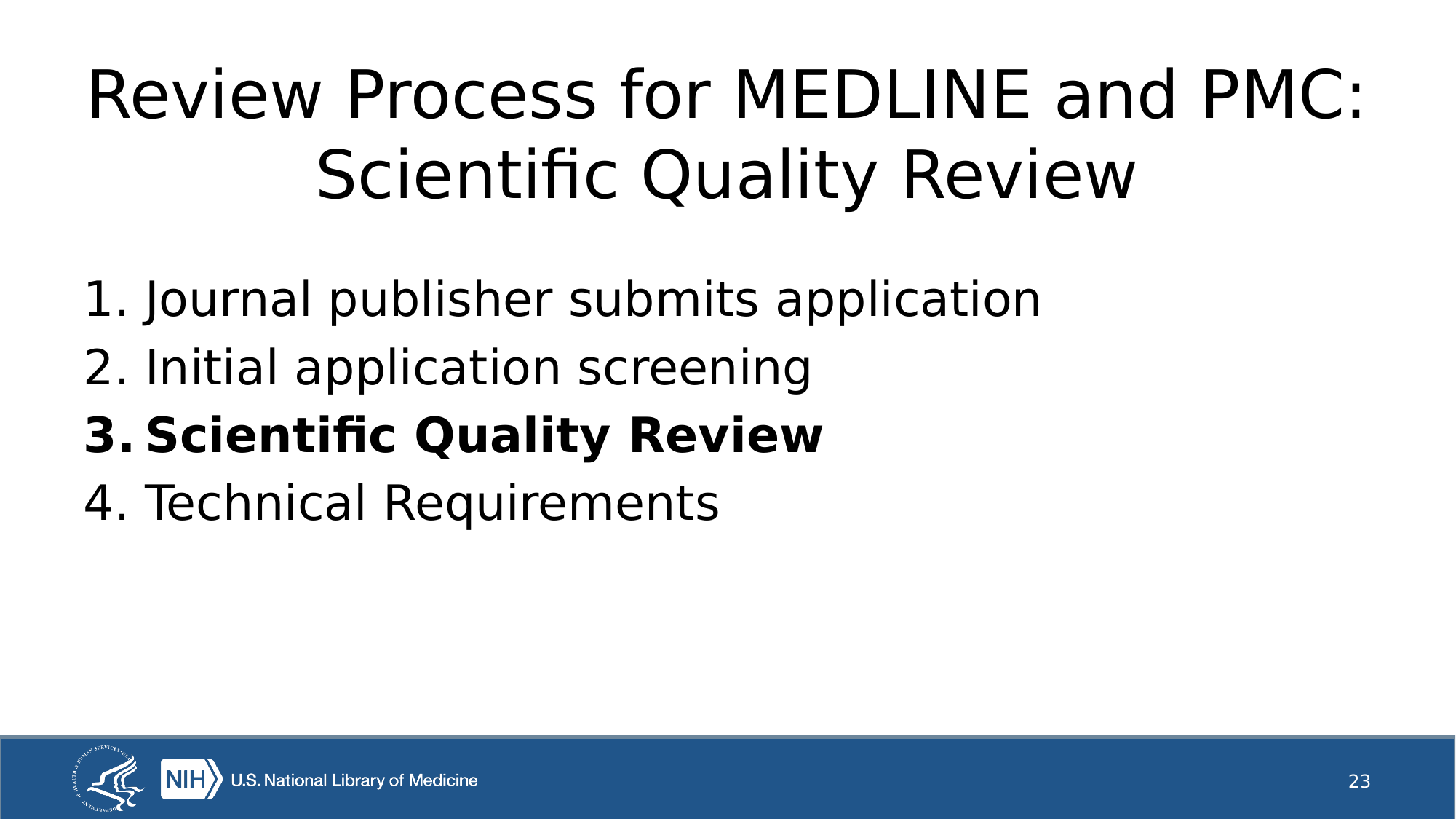

# Review Process for MEDLINE and PMC: Scientific Quality Review
Journal publisher submits application
Initial application screening
Scientific Quality Review
Technical Requirements
23